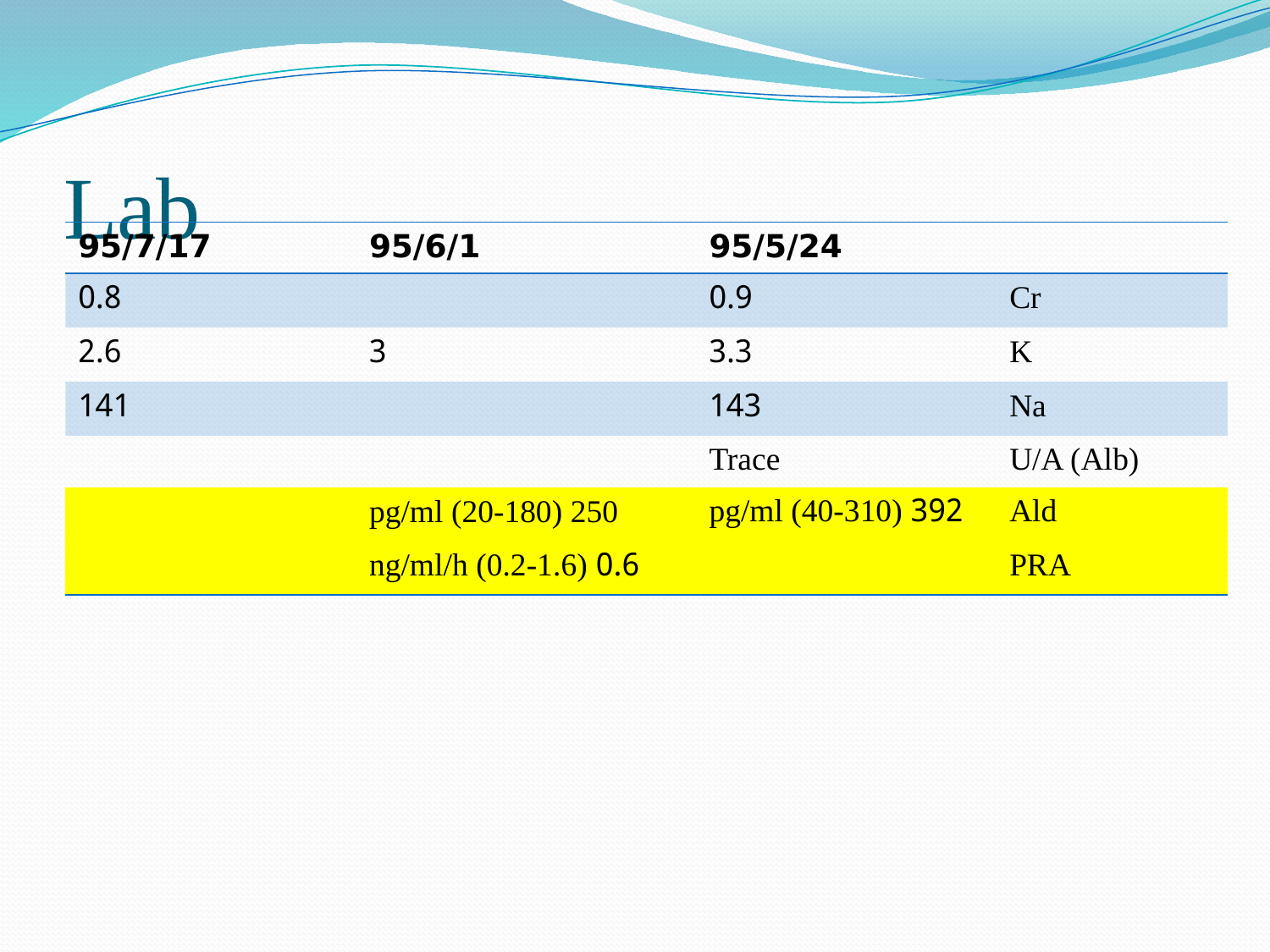

# Lab
| 95/7/17 | 95/6/1 | 95/5/24 |  |
| --- | --- | --- | --- |
| 0.8 |  | 0.9 | Cr |
| 2.6 | 3 | 3.3 | K |
| 141 |  | 143 | Na |
|  |  | Trace | U/A (Alb) |
|  | pg/ml (20-180) 250 | 392 pg/ml (40-310) | Ald |
|  | 0.6 ng/ml/h (0.2-1.6) |  | PRA |